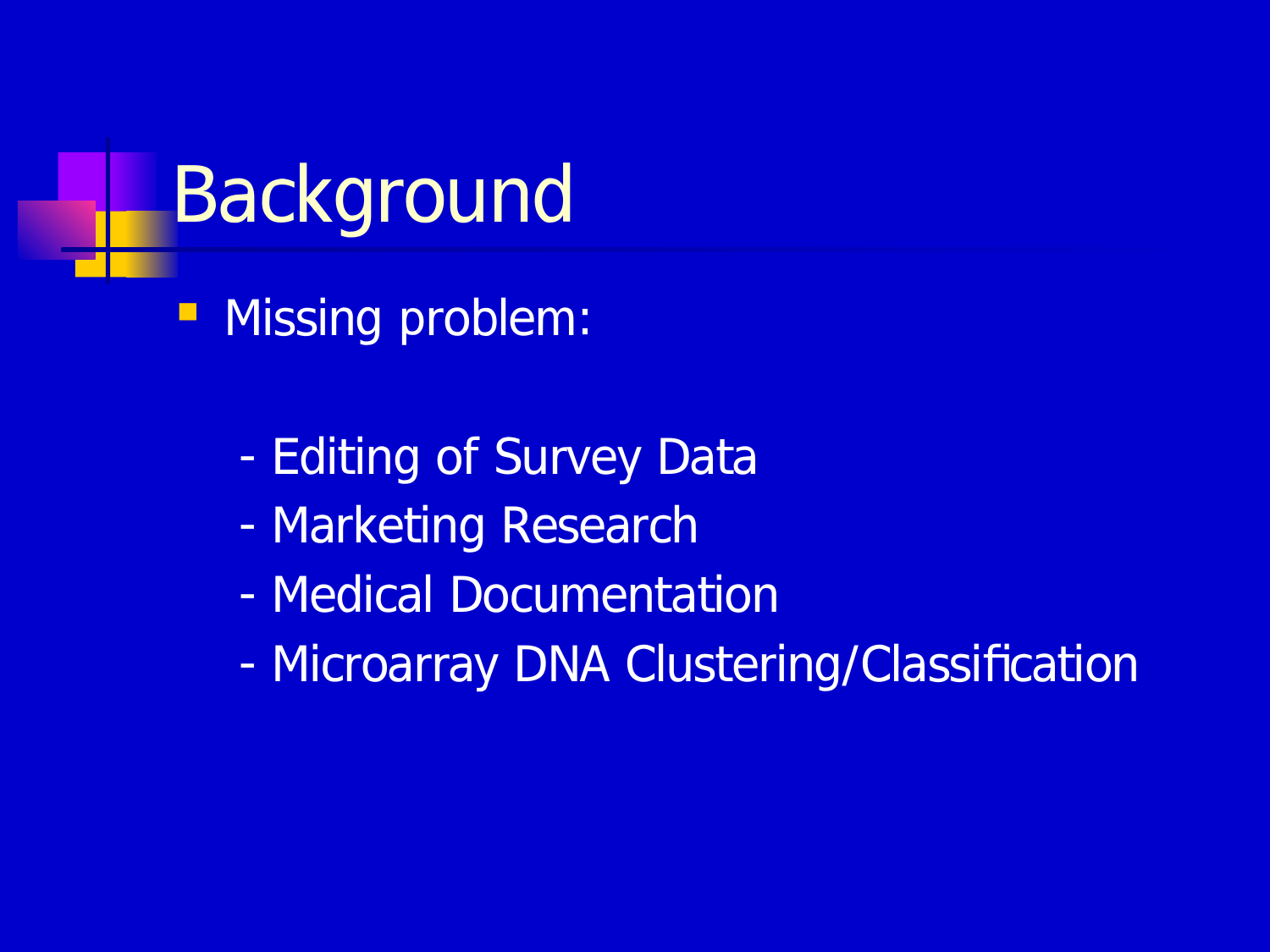

# Background
Missing problem:

    - Editing of Survey Data
    - Marketing Research
    - Medical Documentation
    - Microarray DNA Clustering/Classification